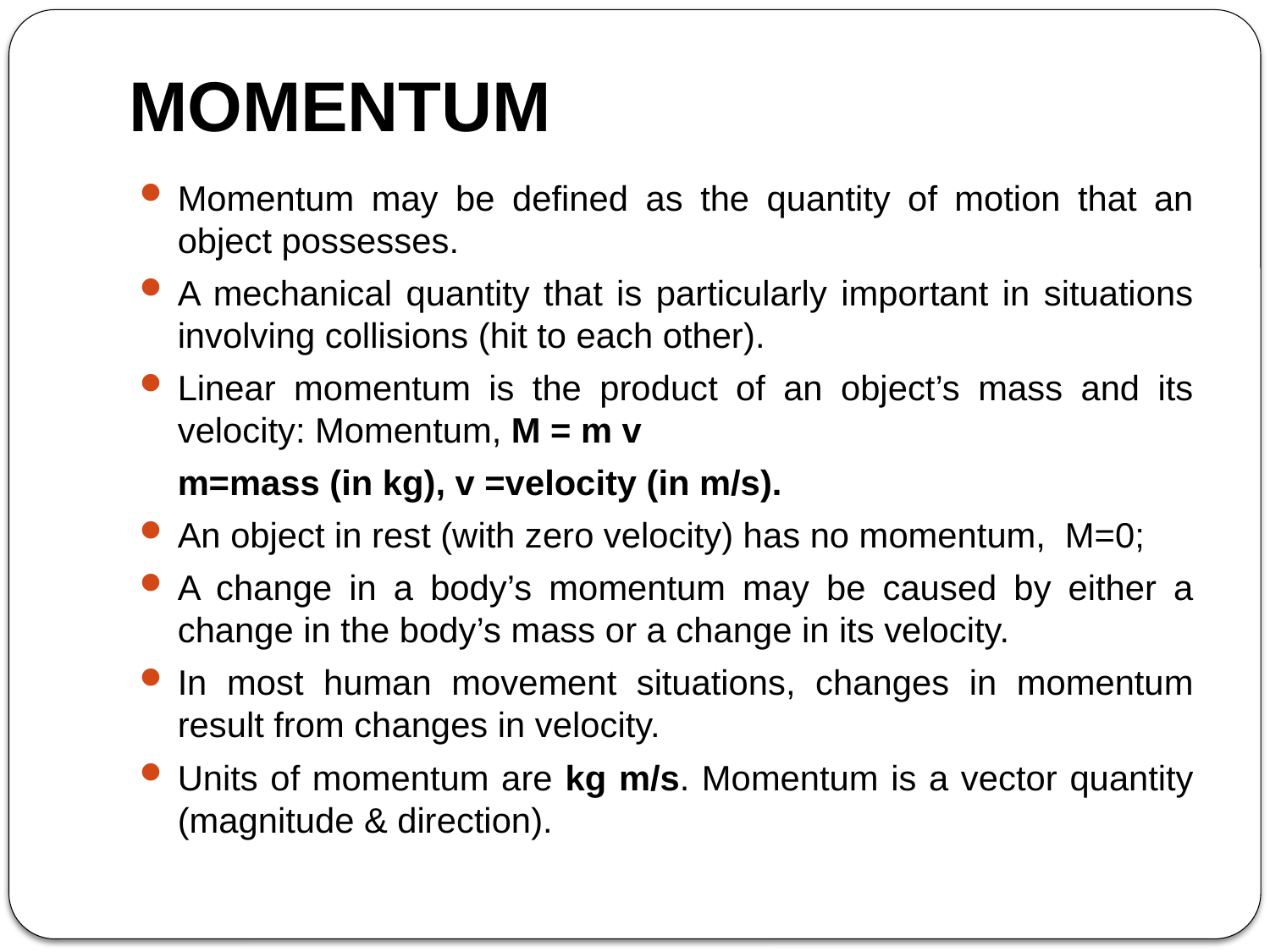

# MOMENTUM
Momentum may be defined as the quantity of motion that an object possesses.
A mechanical quantity that is particularly important in situations involving collisions (hit to each other).
Linear momentum is the product of an object’s mass and its velocity: Momentum, M = m v
	m=mass (in kg), v =velocity (in m/s).
An object in rest (with zero velocity) has no momentum,  M=0;
A change in a body’s momentum may be caused by either a change in the body’s mass or a change in its velocity.
In most human movement situations, changes in momentum result from changes in velocity.
Units of momentum are kg m/s. Momentum is a vector quantity (magnitude & direction).